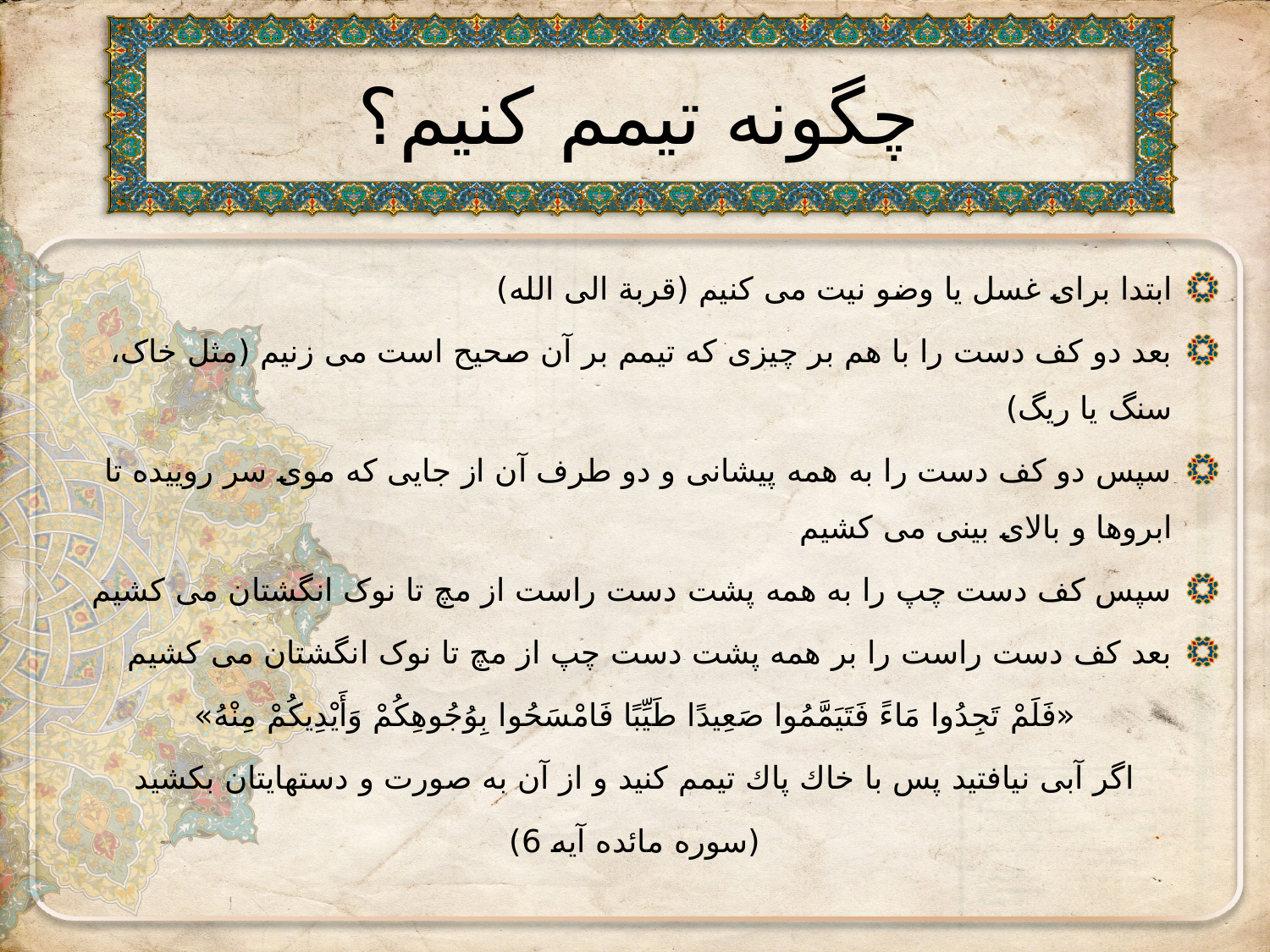

# چگونه تیمم کنیم؟
ابتدا برای غسل یا وضو نیت می کنیم (قربة الی الله)
بعد دو کف دست را با هم بر چیزی که تیمم بر آن صحیح است می زنیم (مثل خاک، سنگ یا ریگ)
سپس دو کف دست را به همه پیشانی و دو طرف آن از جایی که موی سر روییده تا ابروها و بالای بینی می کشیم
سپس کف دست چپ را به همه پشت دست راست از مچ تا نوک انگشتان می کشیم
بعد کف دست راست را بر همه پشت دست چپ از مچ تا نوک انگشتان می کشیم
«فَلَمْ تَجِدُوا مَاءً فَتَيَمَّمُوا صَعِيدًا طَيِّبًا فَامْسَحُوا بِوُجُوهِكُمْ وَأَيْدِيكُمْ مِنْهُ»
اگر آبى نيافتيد پس با خاك پاك تيمم كنيد و از آن به صورت و دستهايتان بكشيد
(سوره مائده آیه 6)